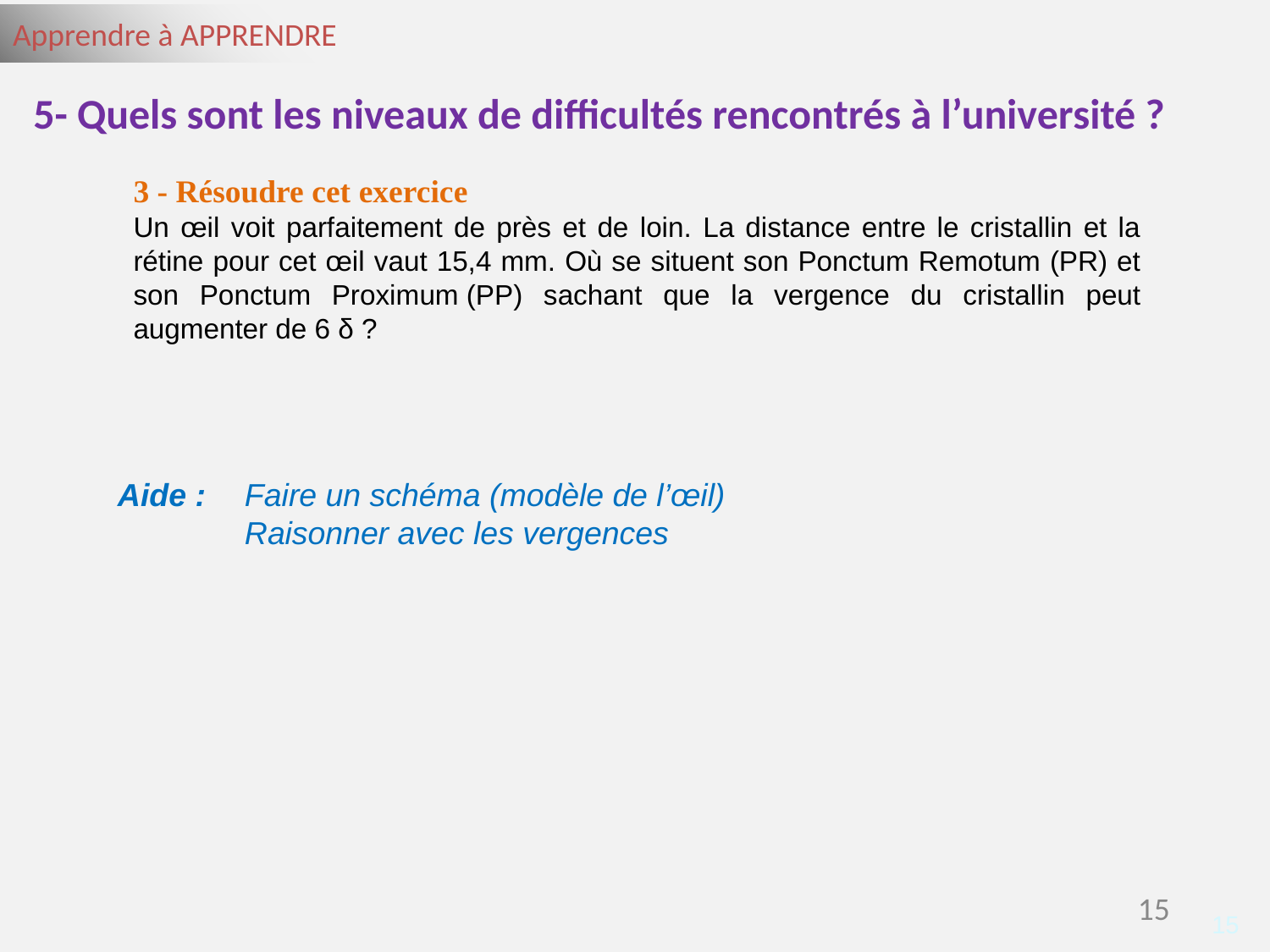

5- Quels sont les niveaux de difficultés rencontrés à l’université ?
3 - Résoudre cet exercice
Un œil voit parfaitement de près et de loin. La distance entre le cristallin et la rétine pour cet œil vaut 15,4 mm. Où se situent son Ponctum Remotum (PR) et son Ponctum Proximum (PP) sachant que la vergence du cristallin peut augmenter de 6 δ ?

Aide : 	Faire un schéma (modèle de l’œil)
	Raisonner avec les vergences
15